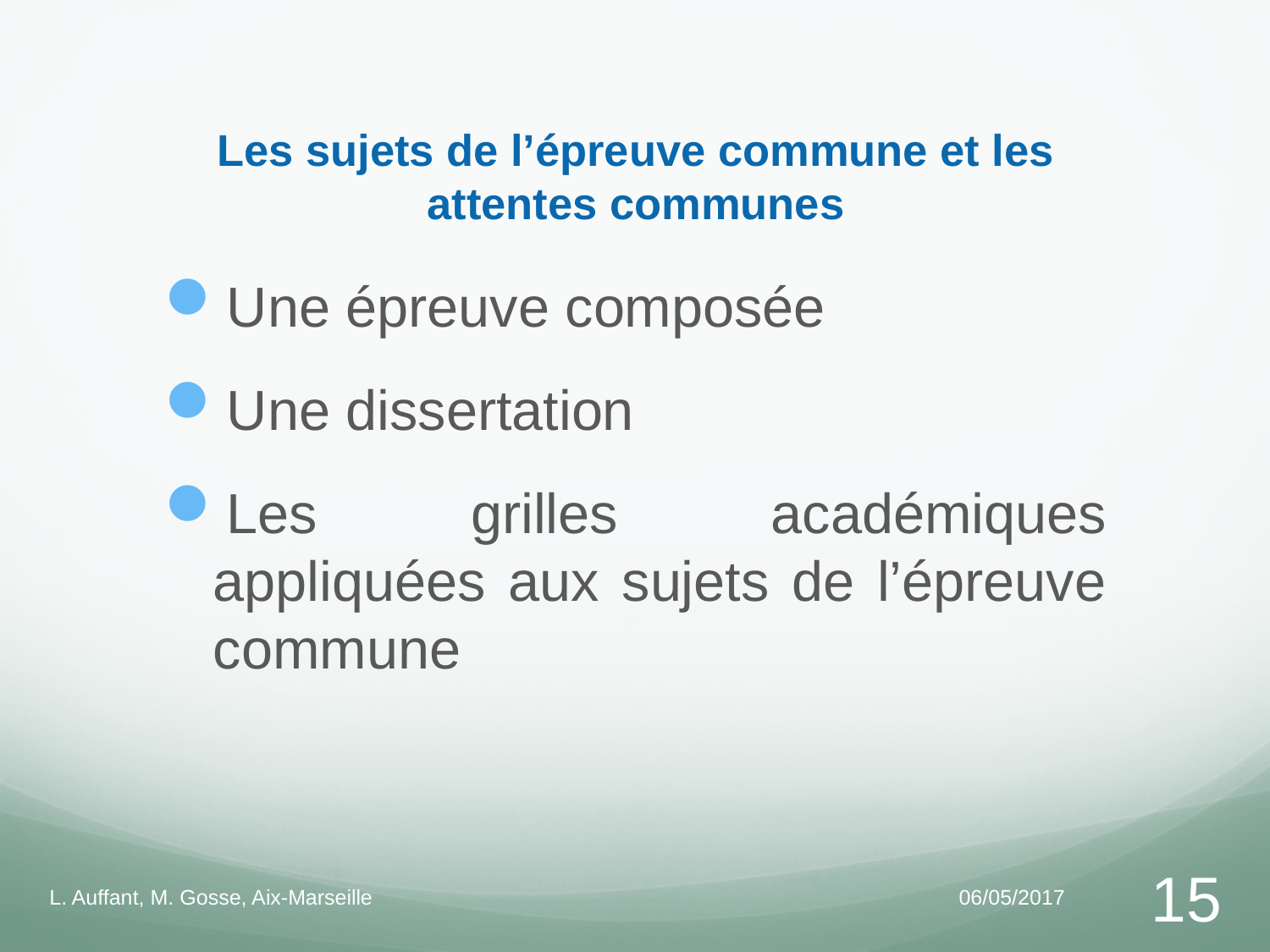

# Les sujets de l’épreuve commune et les attentes communes
Une épreuve composée
Une dissertation
Les grilles académiques appliquées aux sujets de l’épreuve commune

L. Auffant, M. Gosse, Aix-Marseille
06/05/2017
15